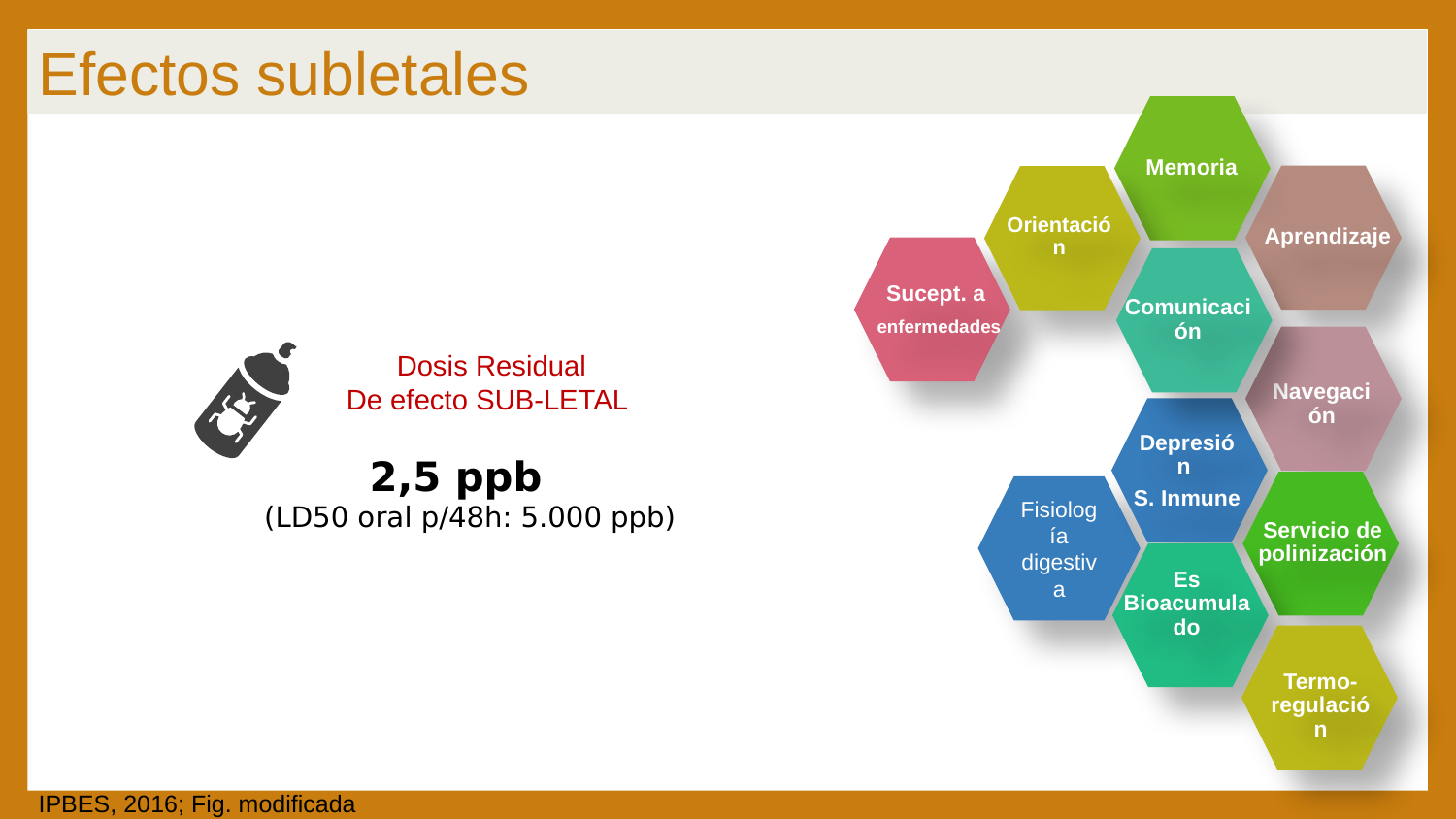

Efectos subletales

Memoria

Orientación
Aprendizaje

Comunicación
Sucept. a
 enfermedades

Navegación

Depresión
S. Inmune

Fisiología digestiva
Servicio de polinización

Es Bioacumulado

Termo-regulación

 Dosis Residual
De efecto SUB-LETAL

2,5 ppb
(LD50 oral p/48h: 5.000 ppb)
IPBES, 2016; Fig. modificada